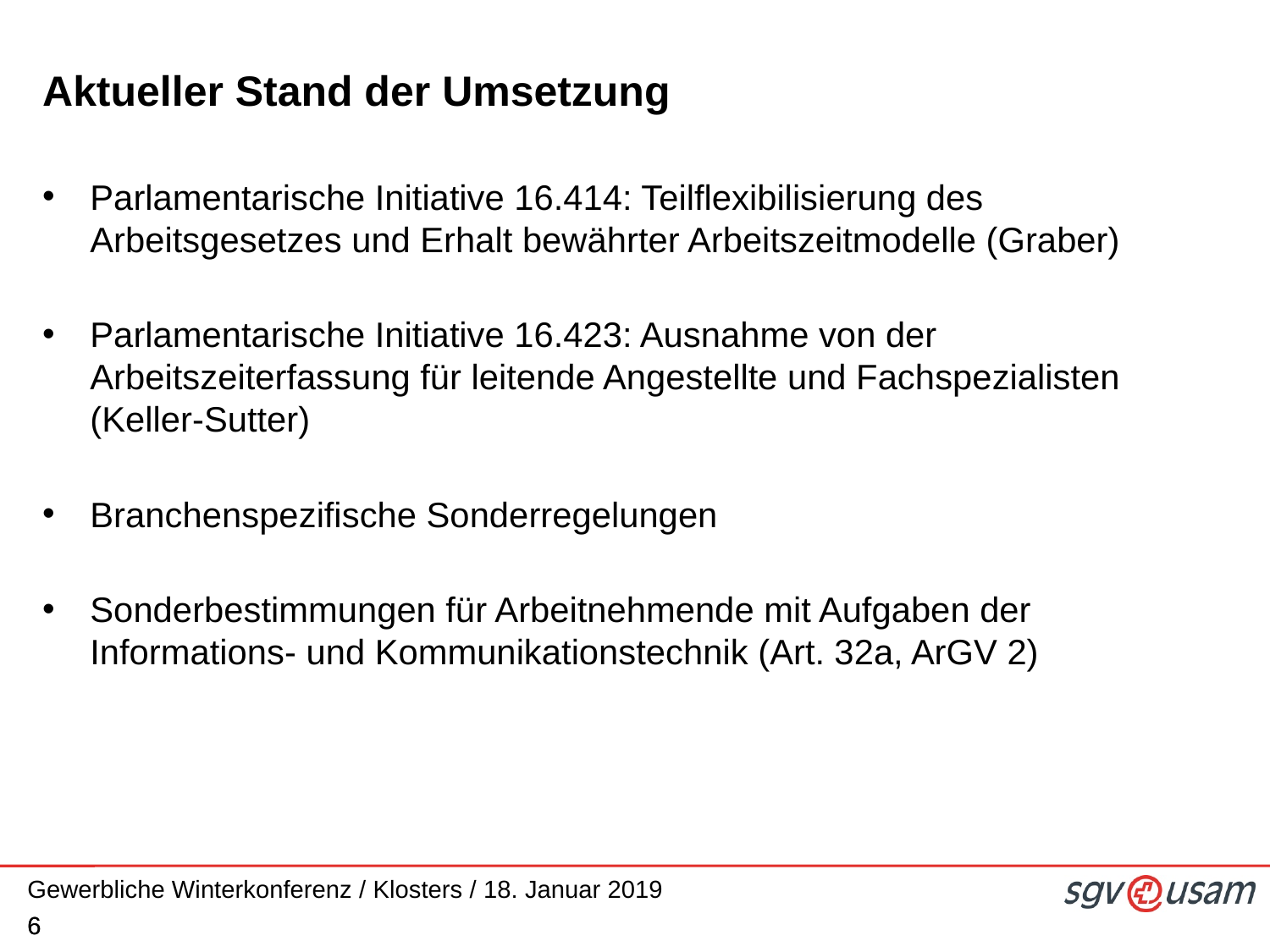

# Aktueller Stand der Umsetzung
Parlamentarische Initiative 16.414: Teilflexibilisierung des Arbeitsgesetzes und Erhalt bewährter Arbeitszeitmodelle (Graber)
Parlamentarische Initiative 16.423: Ausnahme von der Arbeitszeiterfassung für leitende Angestellte und Fachspezialisten (Keller-Sutter)
Branchenspezifische Sonderregelungen
Sonderbestimmungen für Arbeitnehmende mit Aufgaben der Informations- und Kommunikationstechnik (Art. 32a, ArGV 2)